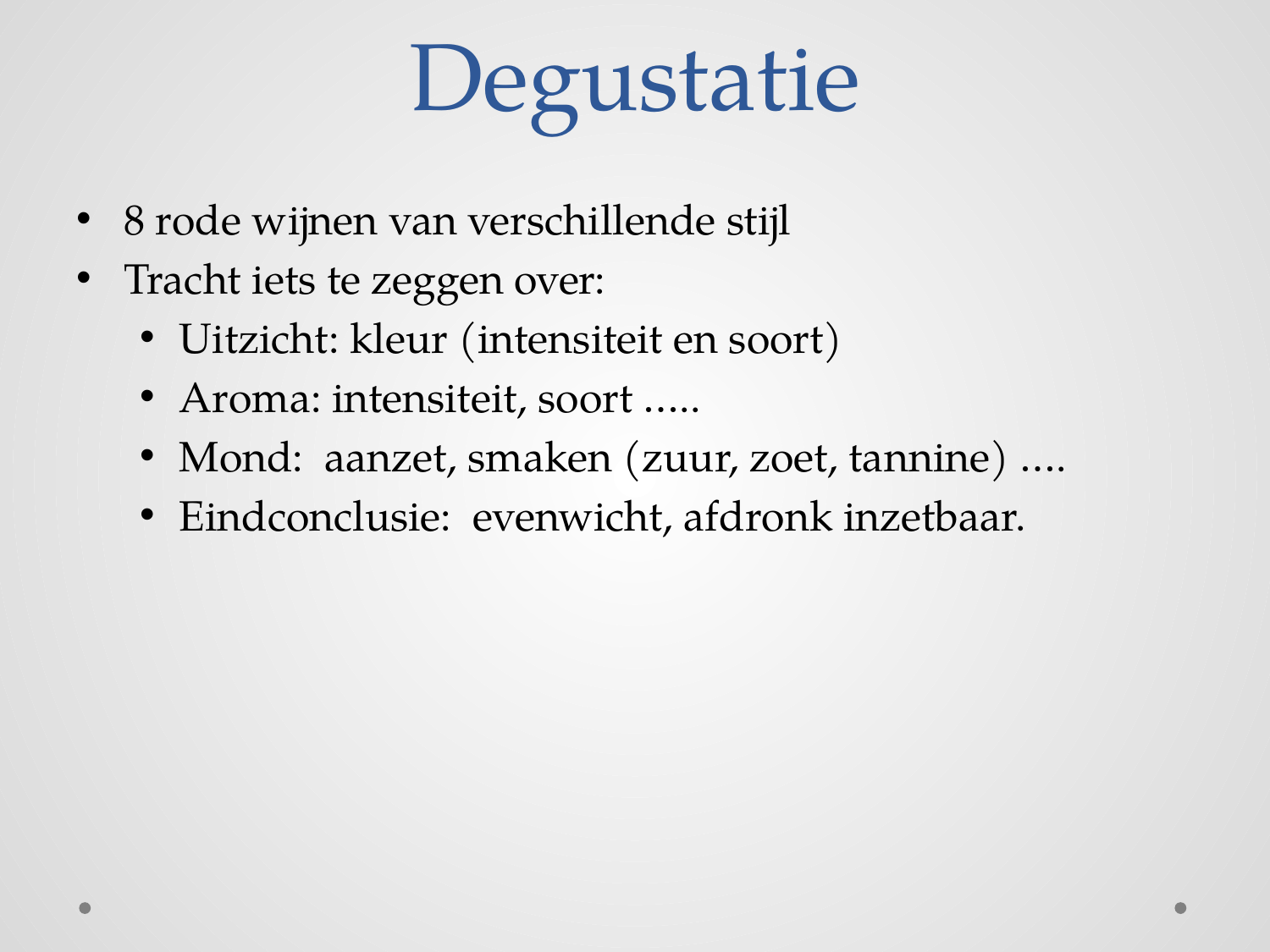

# Degustatie
8 rode wijnen van verschillende stijl
Tracht iets te zeggen over:
Uitzicht: kleur (intensiteit en soort)
Aroma: intensiteit, soort …..
Mond:  aanzet, smaken (zuur, zoet, tannine) ….
Eindconclusie:  evenwicht, afdronk inzetbaar.